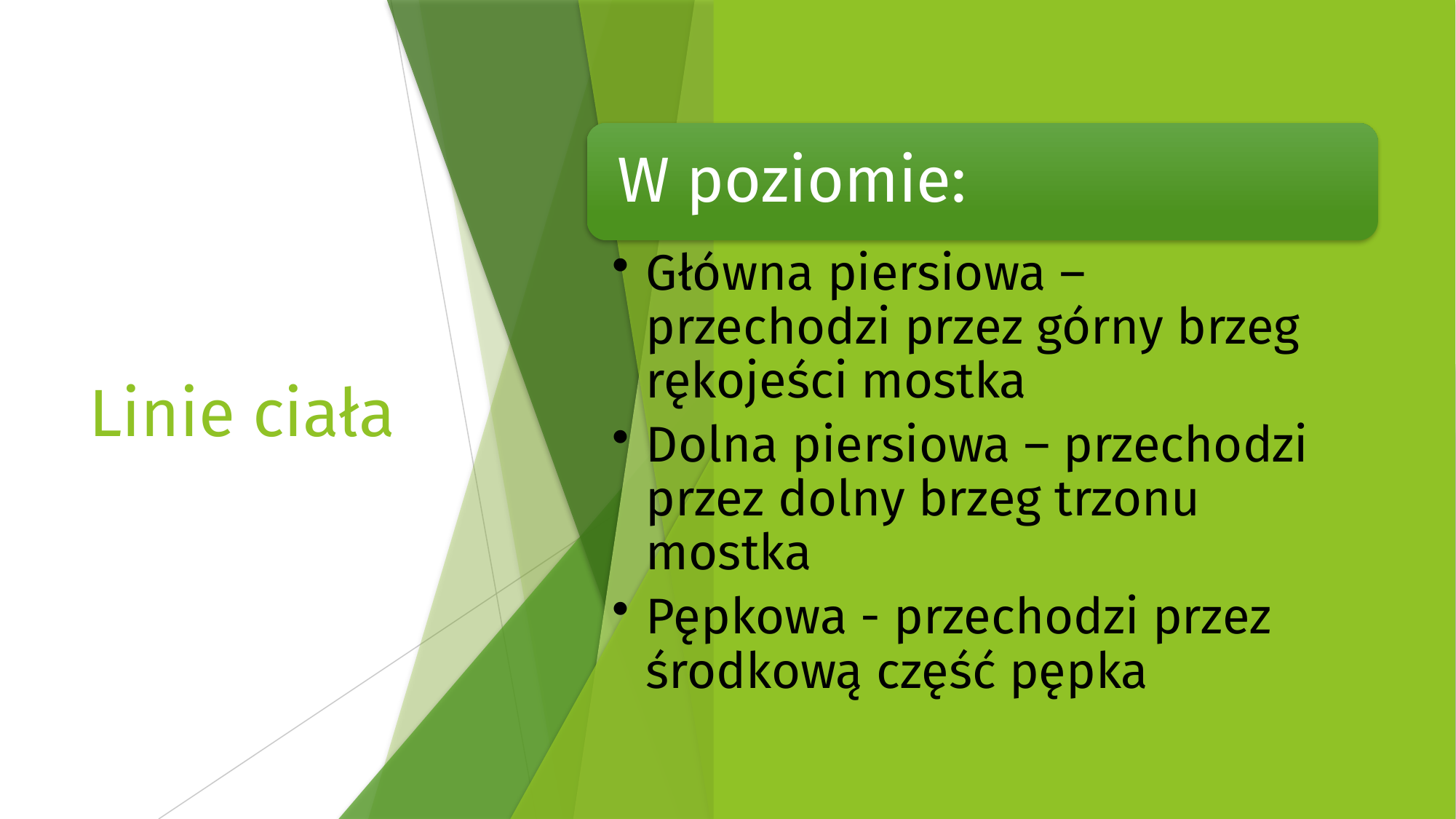

W poziomie:
Główna piersiowa – przechodzi przez górny brzeg rękojeści mostka
Dolna piersiowa – przechodzi przez dolny brzeg trzonu mostka
Pępkowa - przechodzi przez środkową część pępka
# Linie ciała